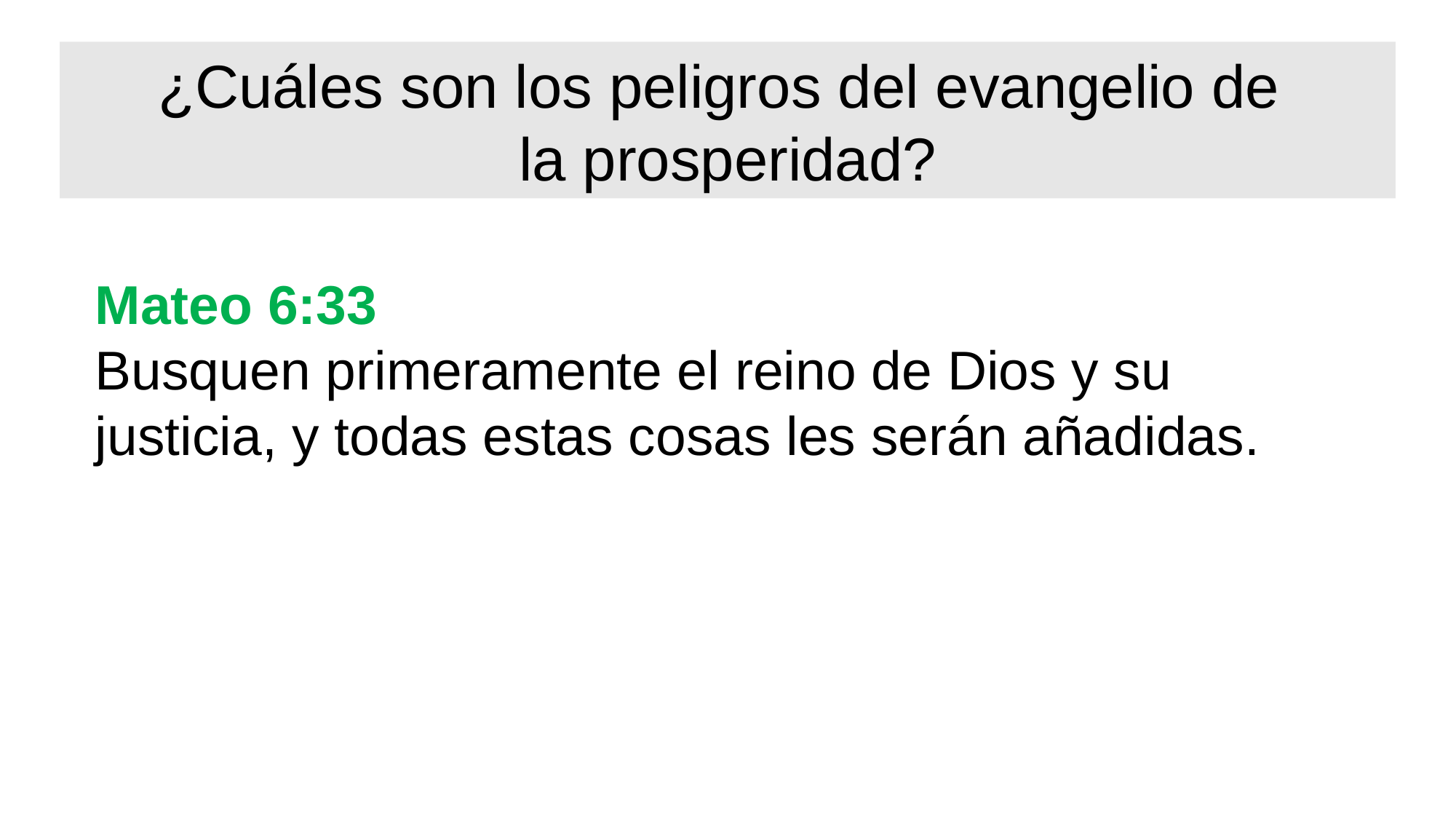

¿Cuáles son los peligros del evangelio de
la prosperidad?
Mateo 6:33
Busquen primeramente el reino de Dios y su justicia, y todas estas cosas les serán añadidas.